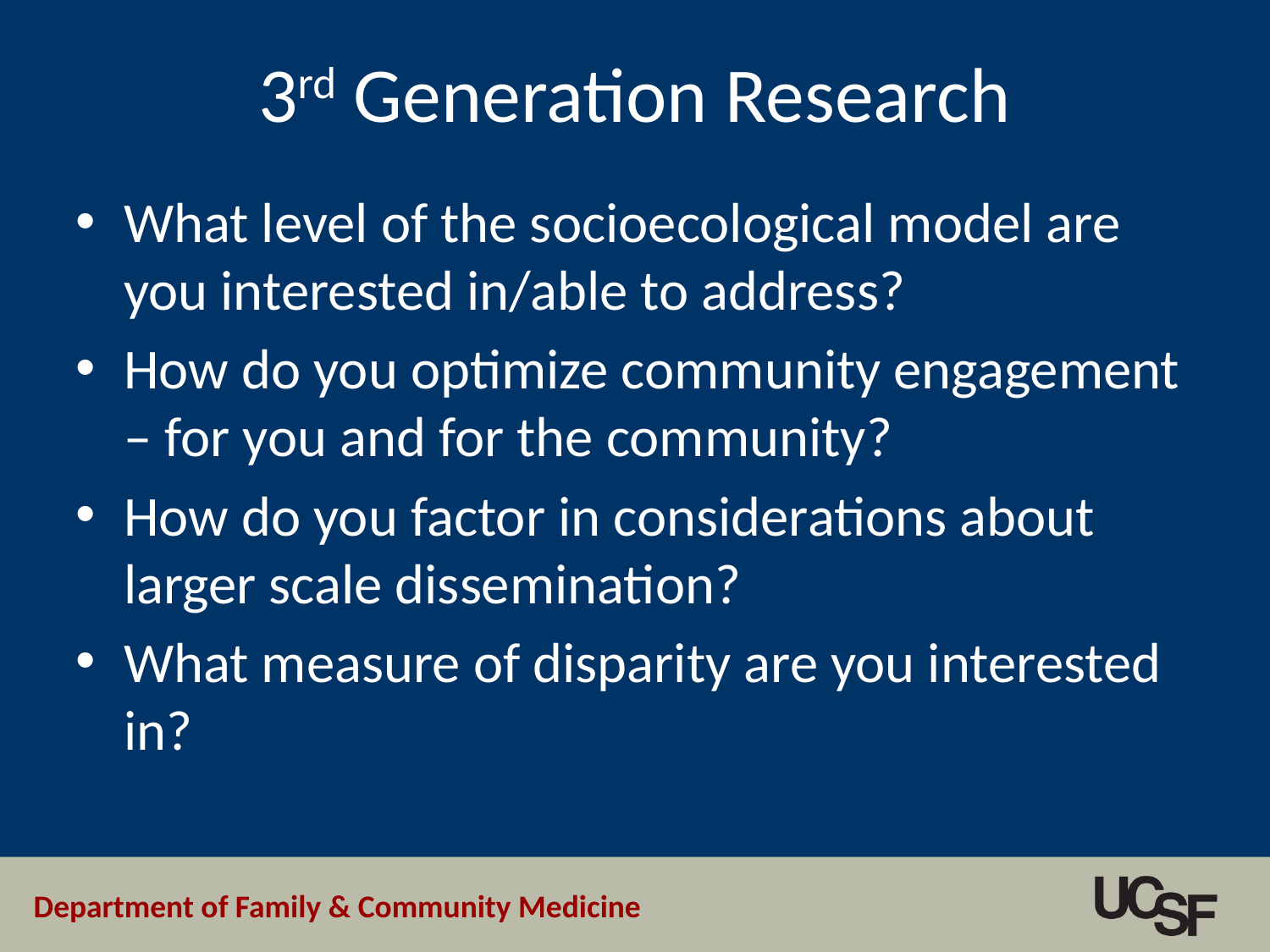

# 3rd Generation Research
What level of the socioecological model are you interested in/able to address?
How do you optimize community engagement – for you and for the community?
How do you factor in considerations about  larger scale dissemination?
What measure of disparity are you interested in?